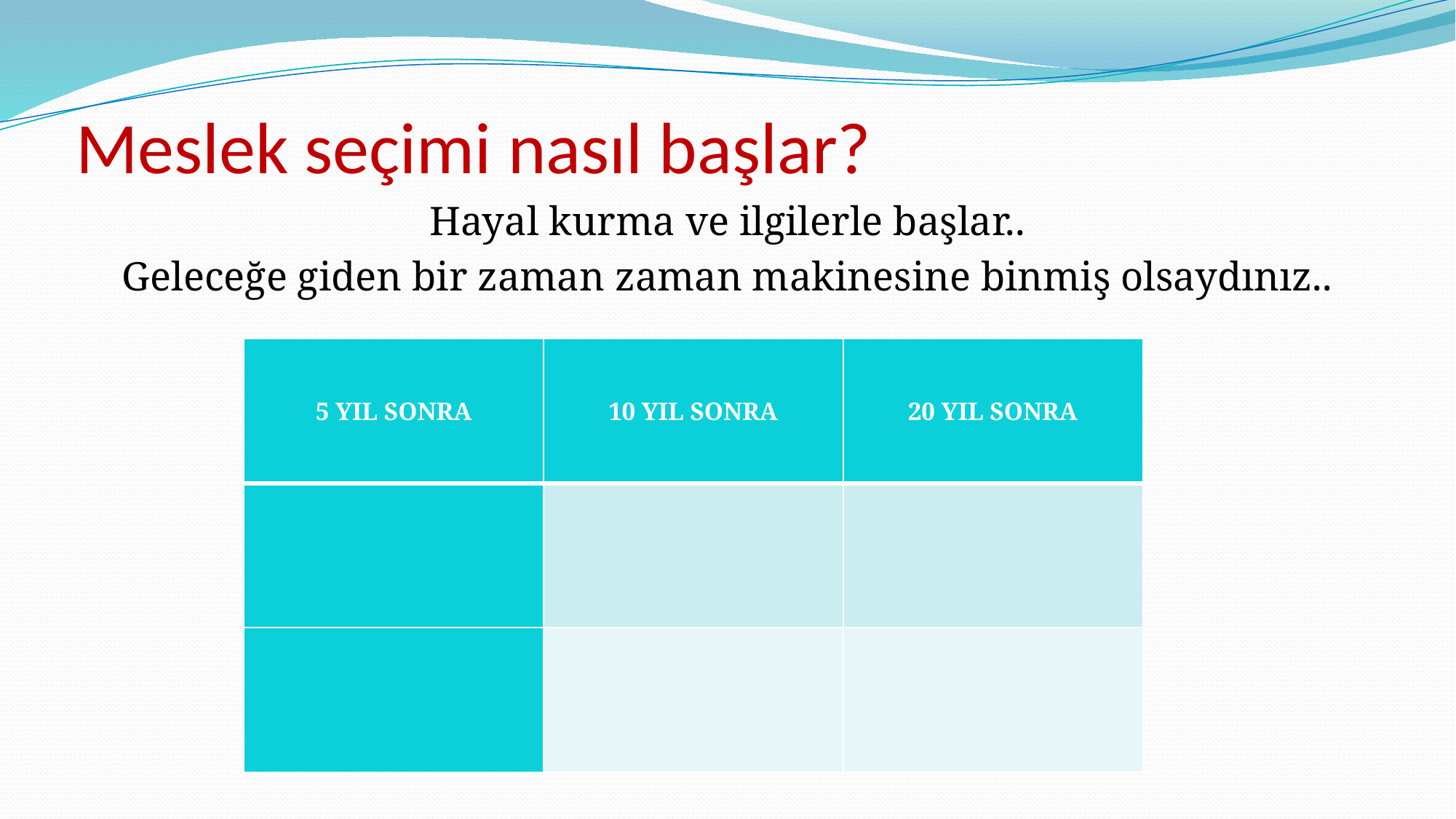

# Meslek seçimi nasıl başlar?
Hayal kurma ve ilgilerle başlar..
Geleceğe giden bir zaman zaman makinesine binmiş olsaydınız..

| 5 YIL SONRA | 10 YIL SONRA | 20 YIL SONRA |
| --- | --- | --- |
|  |  |  |
|  |  |  |